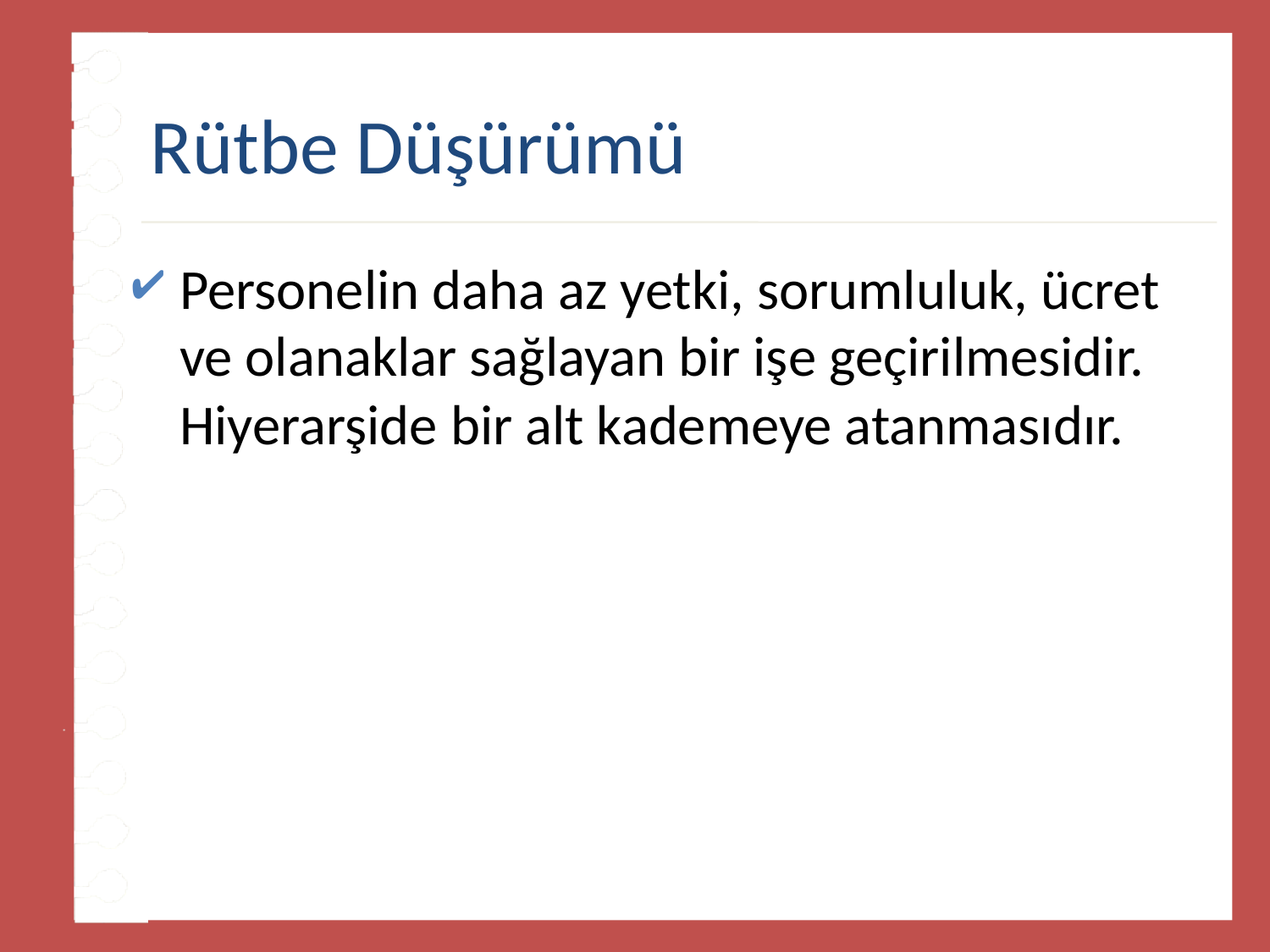

# Rütbe Düşürümü
Personelin daha az yetki, sorumluluk, ücret ve olanaklar sağlayan bir işe geçirilmesidir. Hiyerarşide bir alt kademeye atanmasıdır.